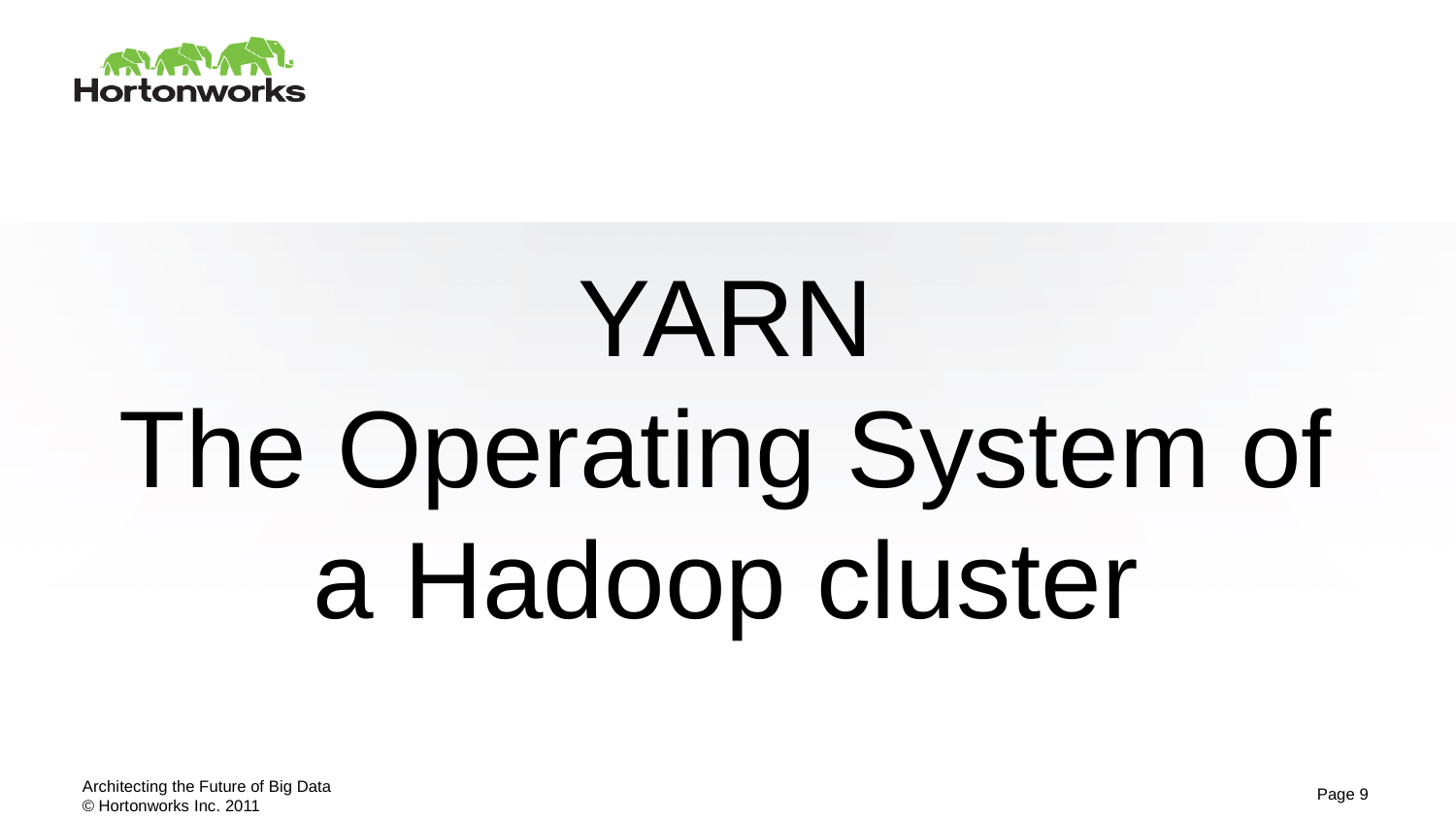

# YARN The Operating System of a Hadoop cluster
Architecting the Future of Big Data
Page 9